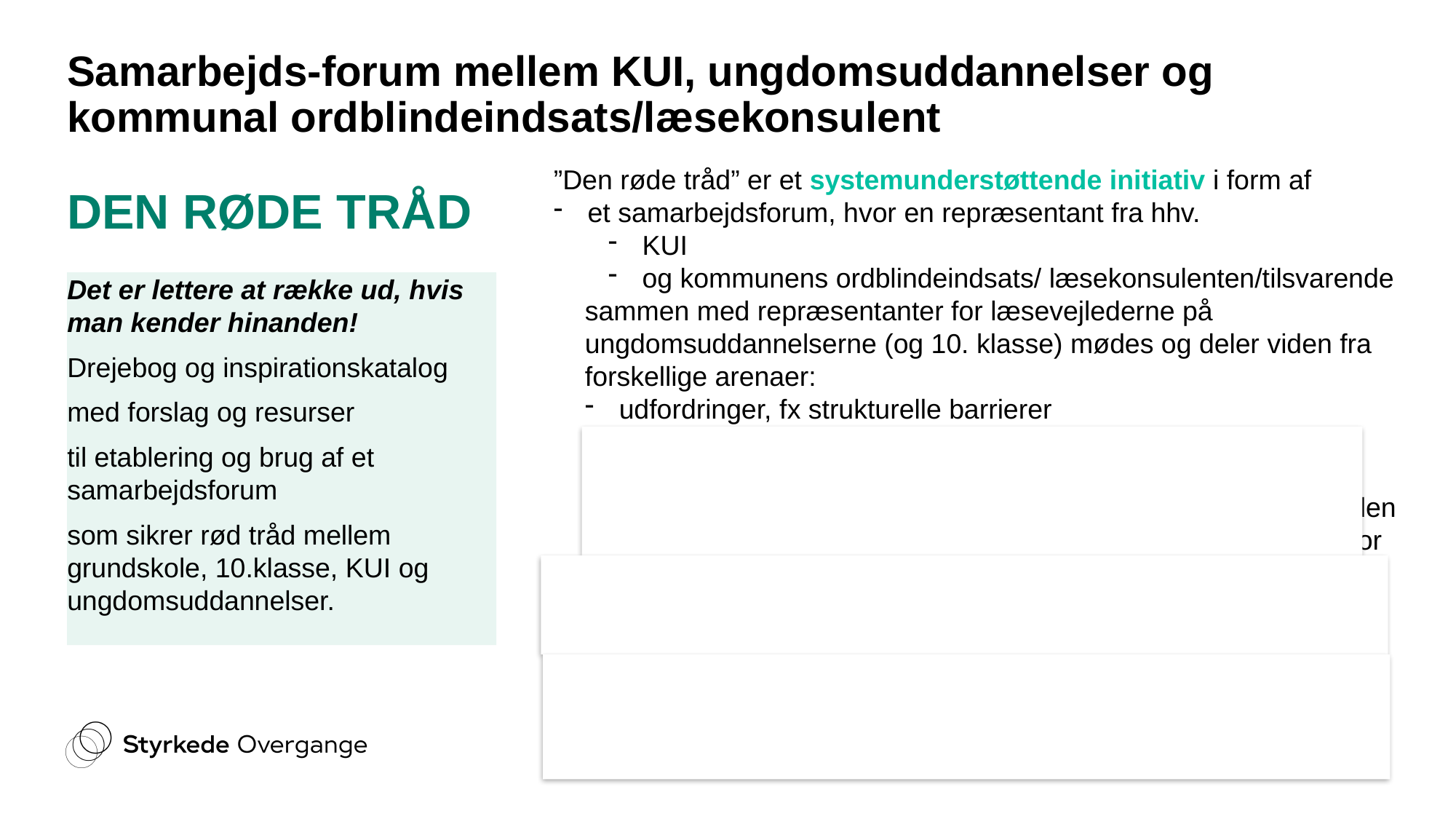

# Samarbejds-forum mellem KUI, ungdomsuddannelser og kommunal ordblindeindsats/læsekonsulent DEN RØDE TRÅD
”Den røde tråd” er et systemunderstøttende initiativ i form af
et samarbejdsforum, hvor en repræsentant fra hhv.
KUI
og kommunens ordblindeindsats/ læsekonsulenten/tilsvarende
sammen med repræsentanter for læsevejlederne på ungdomsuddannelserne (og 10. klasse) mødes og deler viden fra forskellige arenaer:
udfordringer, fx strukturelle barrierer
tiltag, der understøtter unge ordblindes mulighed for at vælge, påbegynde og gennemføre en ungdomsuddannelse,
og deler viden om og idéer til, hvordan man sammen kan sikre den bedst mulige overgang fra grundskolen til ungdomsuddannelse for målgruppen.
Kan fx gå sammen om at afholde udskolingsarrangementer, uddanne ordblindementorer blandt eleverne og andet.
Det er lettere at række ud, hvis man kender hinanden!
Drejebog og inspirationskatalog
med forslag og resurser
til etablering og brug af et samarbejdsforum
som sikrer rød tråd mellem grundskole, 10.klasse, KUI og ungdomsuddannelser.